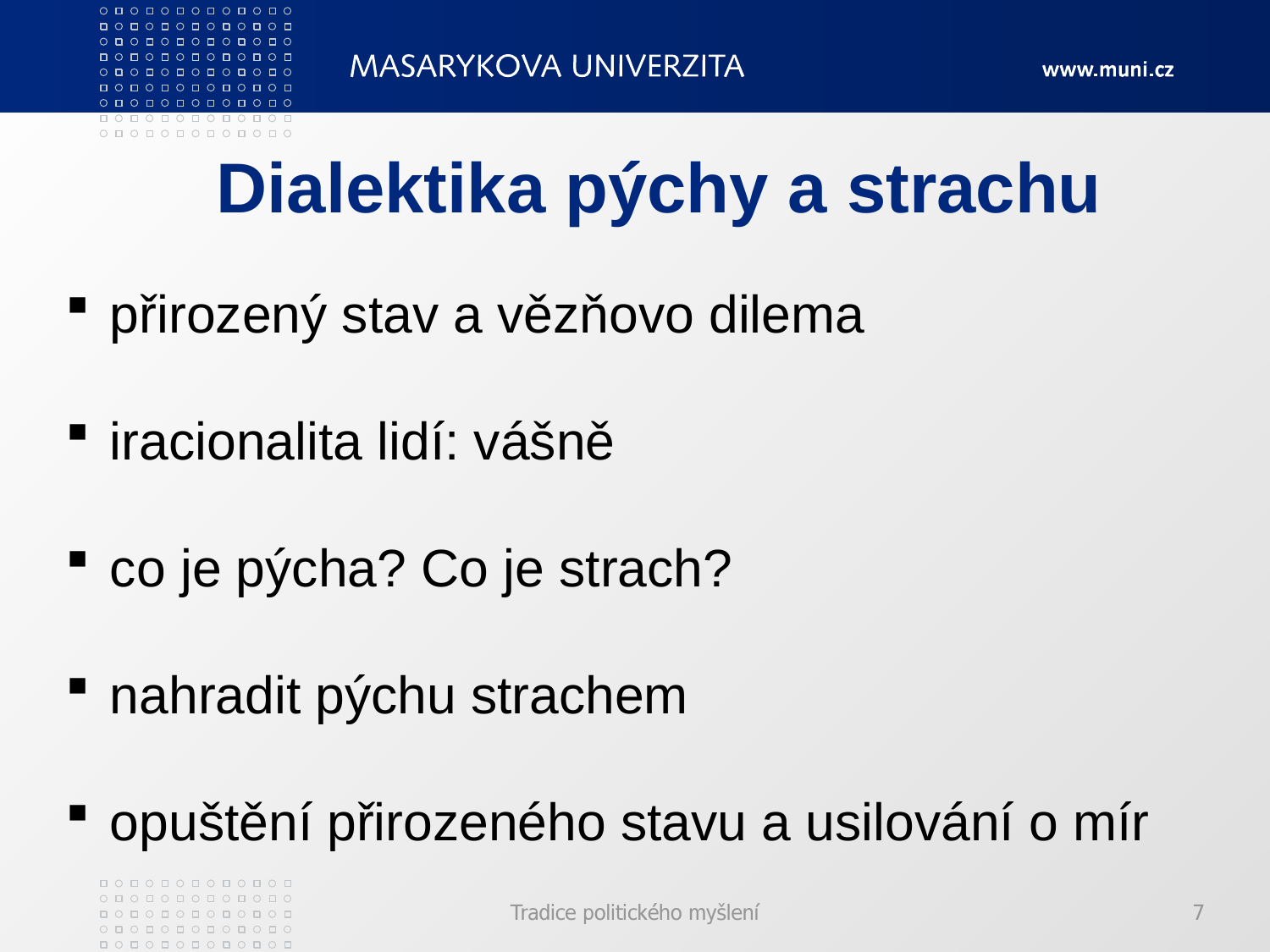

# Dialektika pýchy a strachu
 přirozený stav a vězňovo dilema

 iracionalita lidí: vášně

 co je pýcha? Co je strach?

 nahradit pýchu strachem

 opuštění přirozeného stavu a usilování o mír
Tradice politického myšlení
7